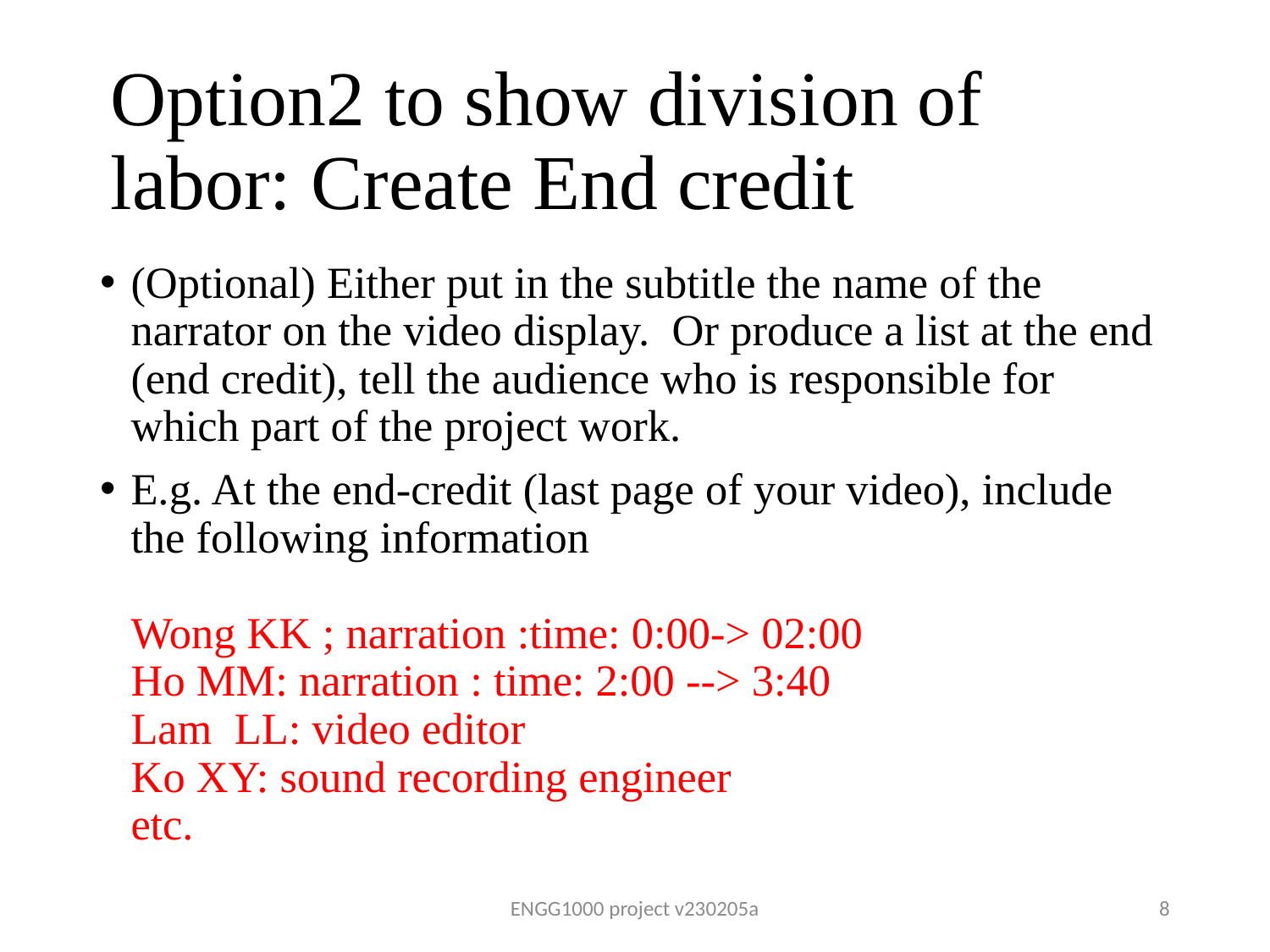

# Option2 to show division of labor: Create End credit
(Optional) Either put in the subtitle the name of the narrator on the video display.  Or produce a list at the end (end credit), tell the audience who is responsible for which part of the project work.
E.g. At the end-credit (last page of your video), include the following information
Wong KK ; narration :time: 0:00-> 02:00
Ho MM: narration : time: 2:00 --> 3:40
Lam  LL: video editor
Ko XY: sound recording engineer
etc.
ENGG1000 project v230205a
8